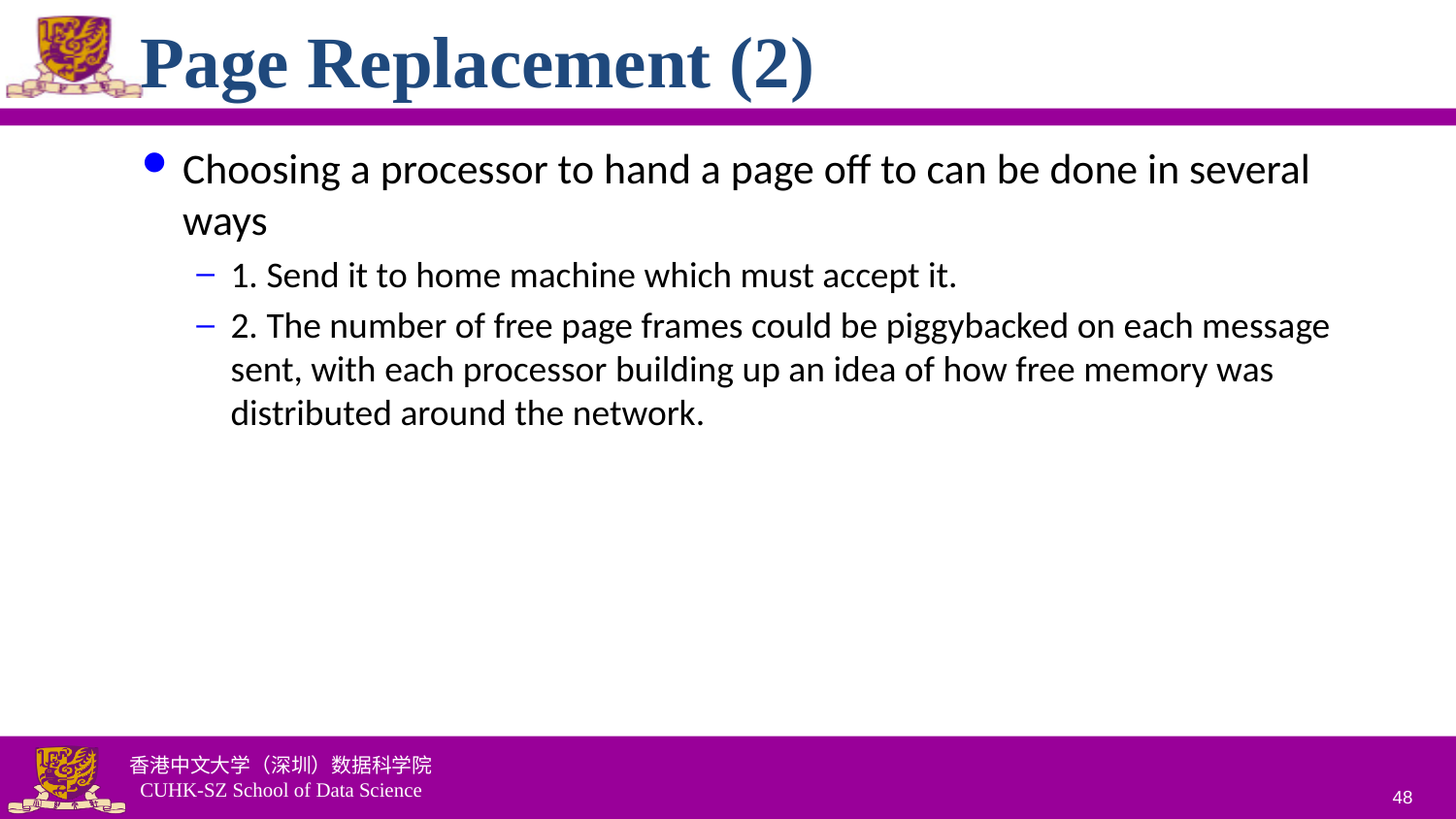

# Page Replacement (2)
Choosing a processor to hand a page off to can be done in several ways
1. Send it to home machine which must accept it.
2. The number of free page frames could be piggybacked on each message sent, with each processor building up an idea of how free memory was distributed around the network.
48